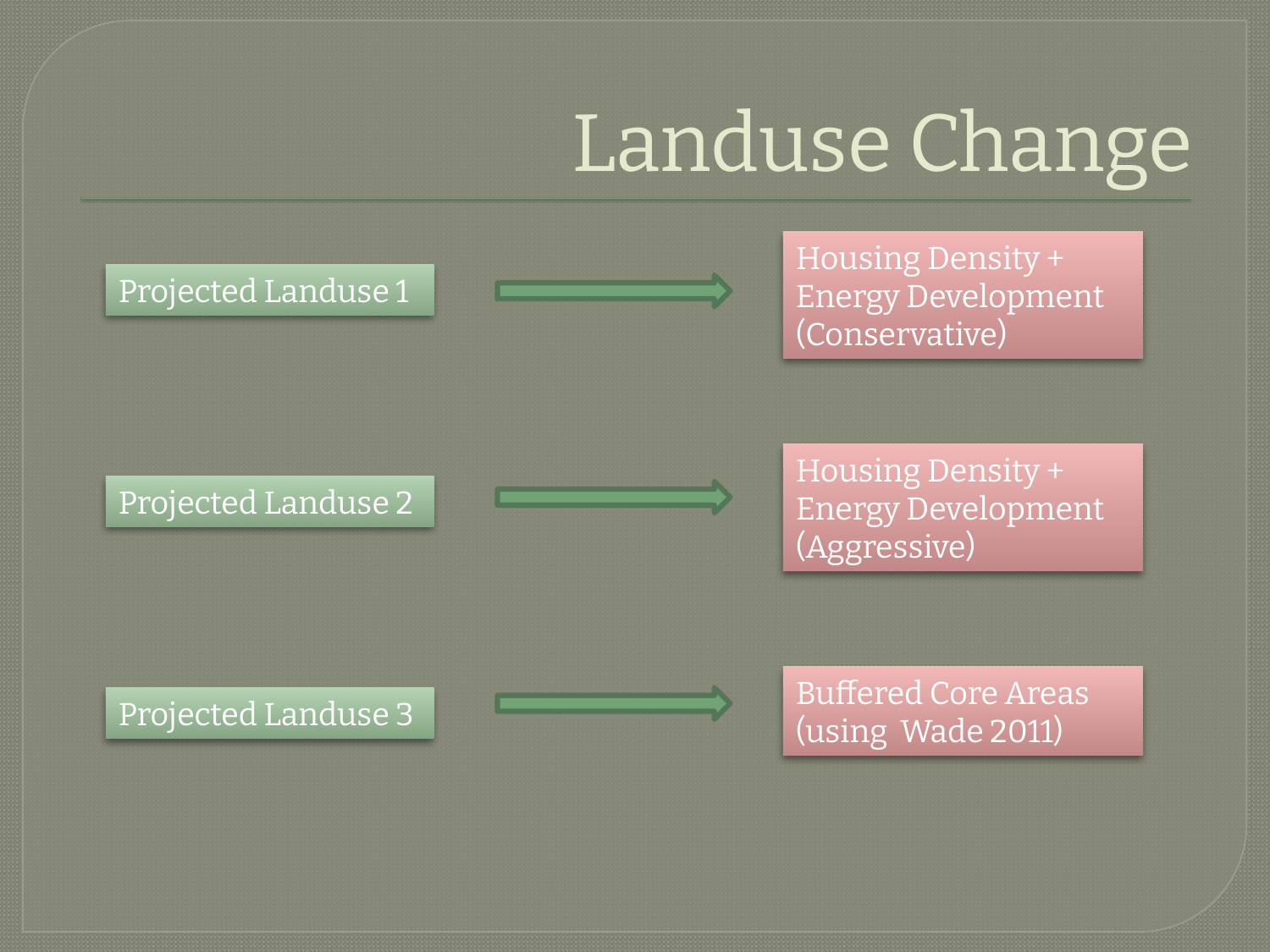

# Landuse Change
Housing Density + Energy Development (Conservative)
Projected Landuse 1

Housing Density + Energy Development (Aggressive)
Projected Landuse 2

Buffered Core Areas (using  Wade 2011)
Projected Landuse 3